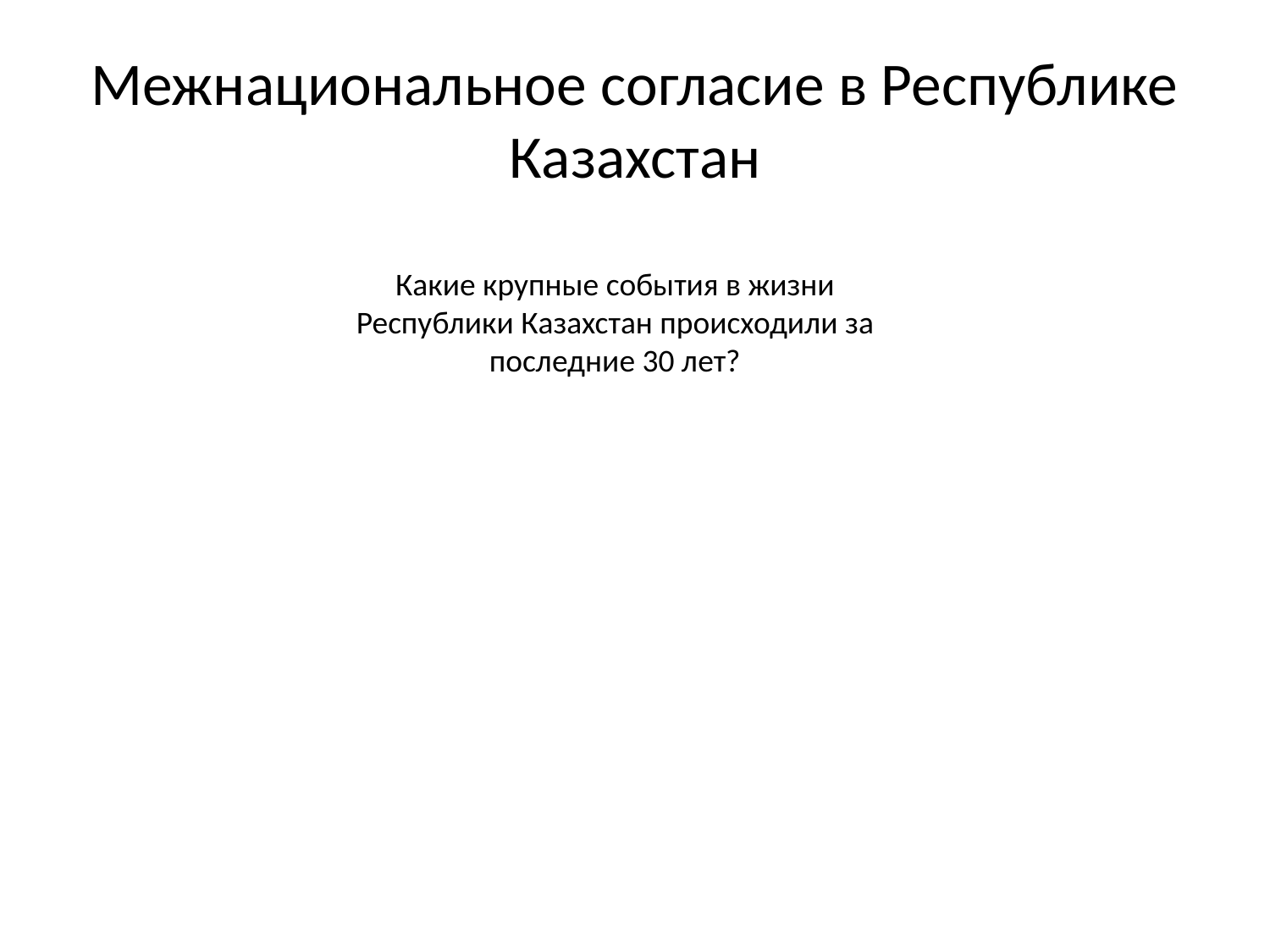

# Межнациональное согласие в Республике Казахстан
Какие крупные события в жизни Республики Казахстан происходили за последние 30 лет?